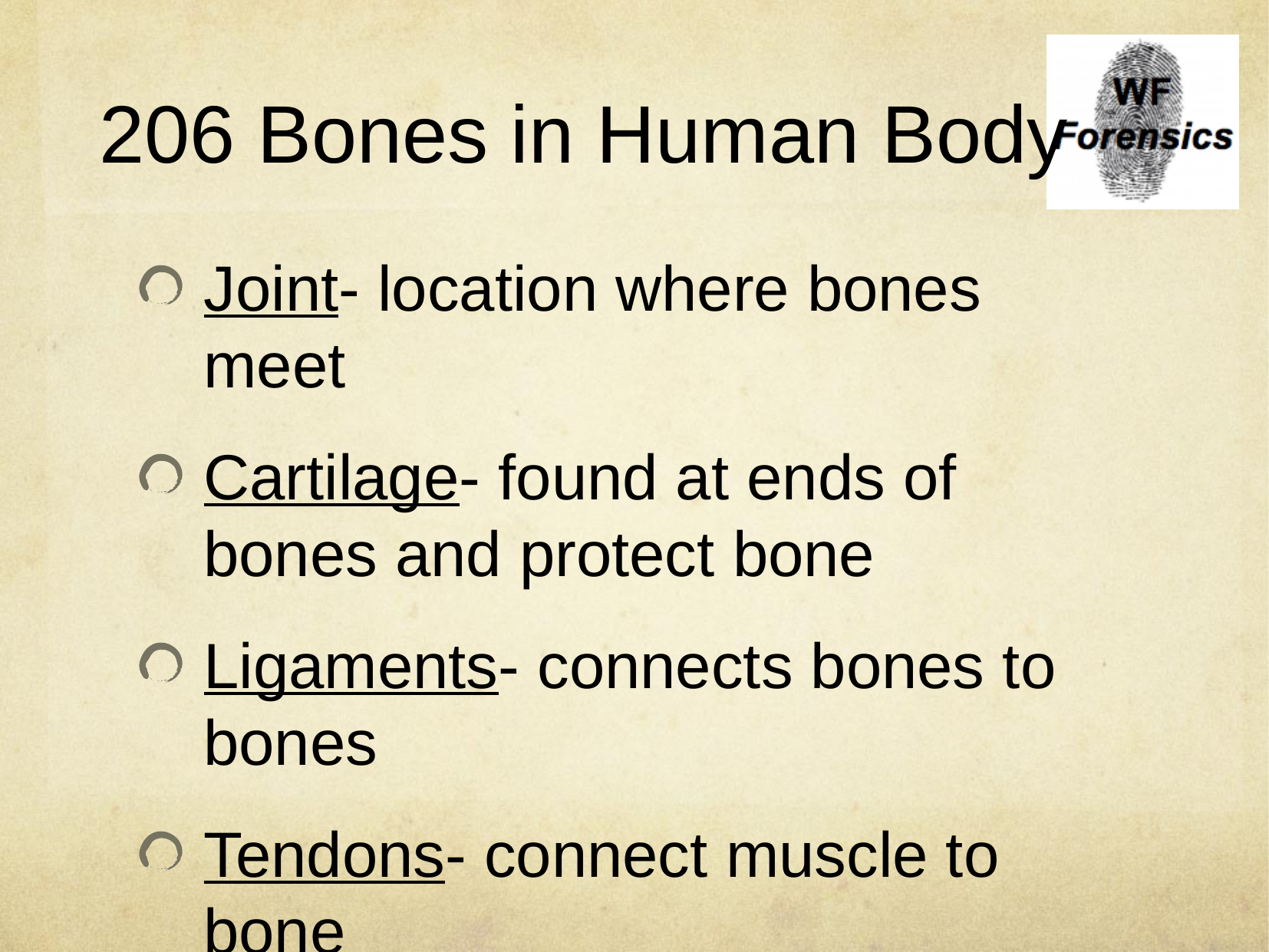

# 206 Bones in Human Body
Joint- location where bones meet
Cartilage- found at ends of bones and protect bone
Ligaments- connects bones to bones
Tendons- connect muscle to bone